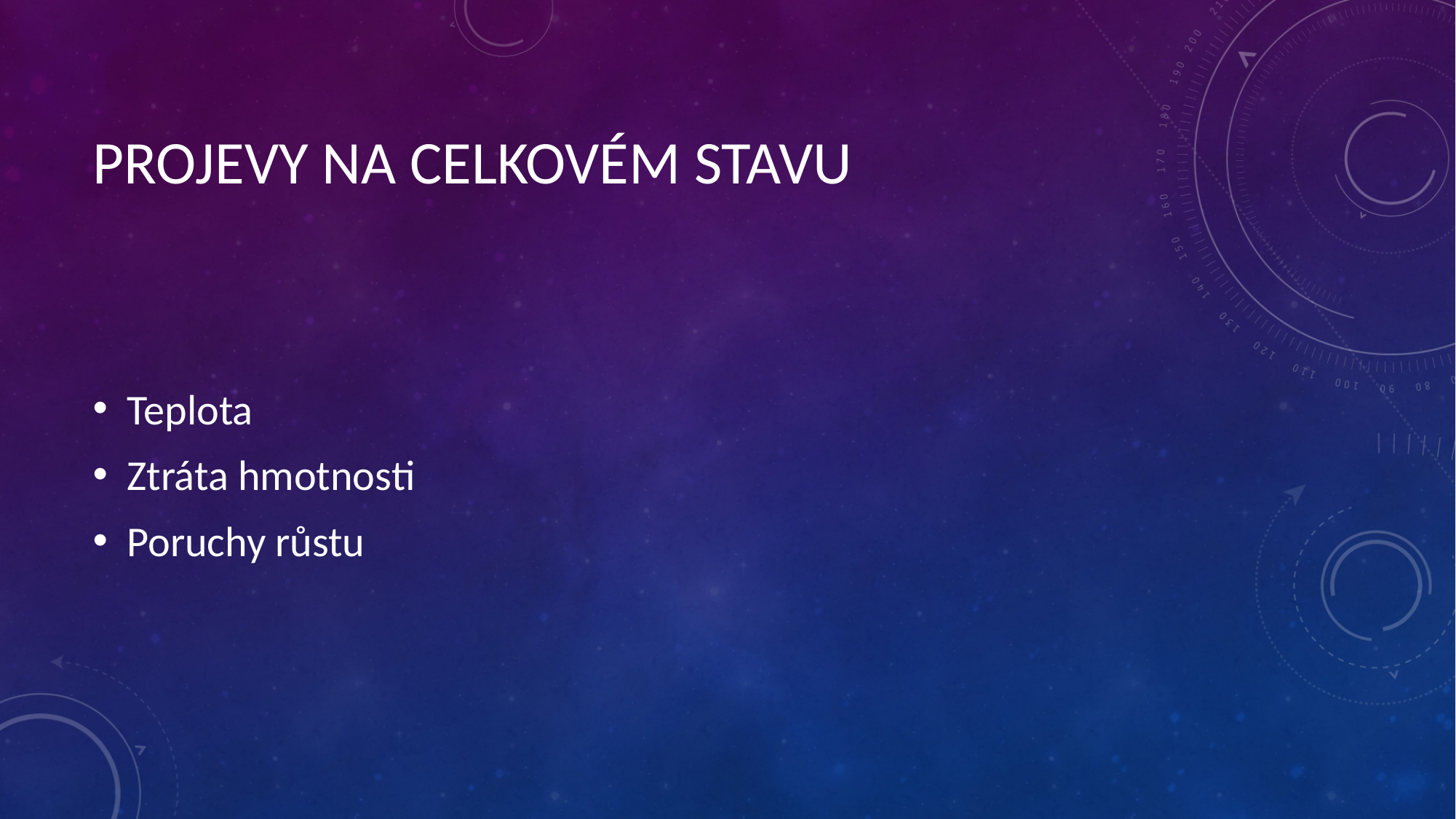

# Projevy na celkovém stavu
Teplota
Ztráta hmotnosti
Poruchy růstu